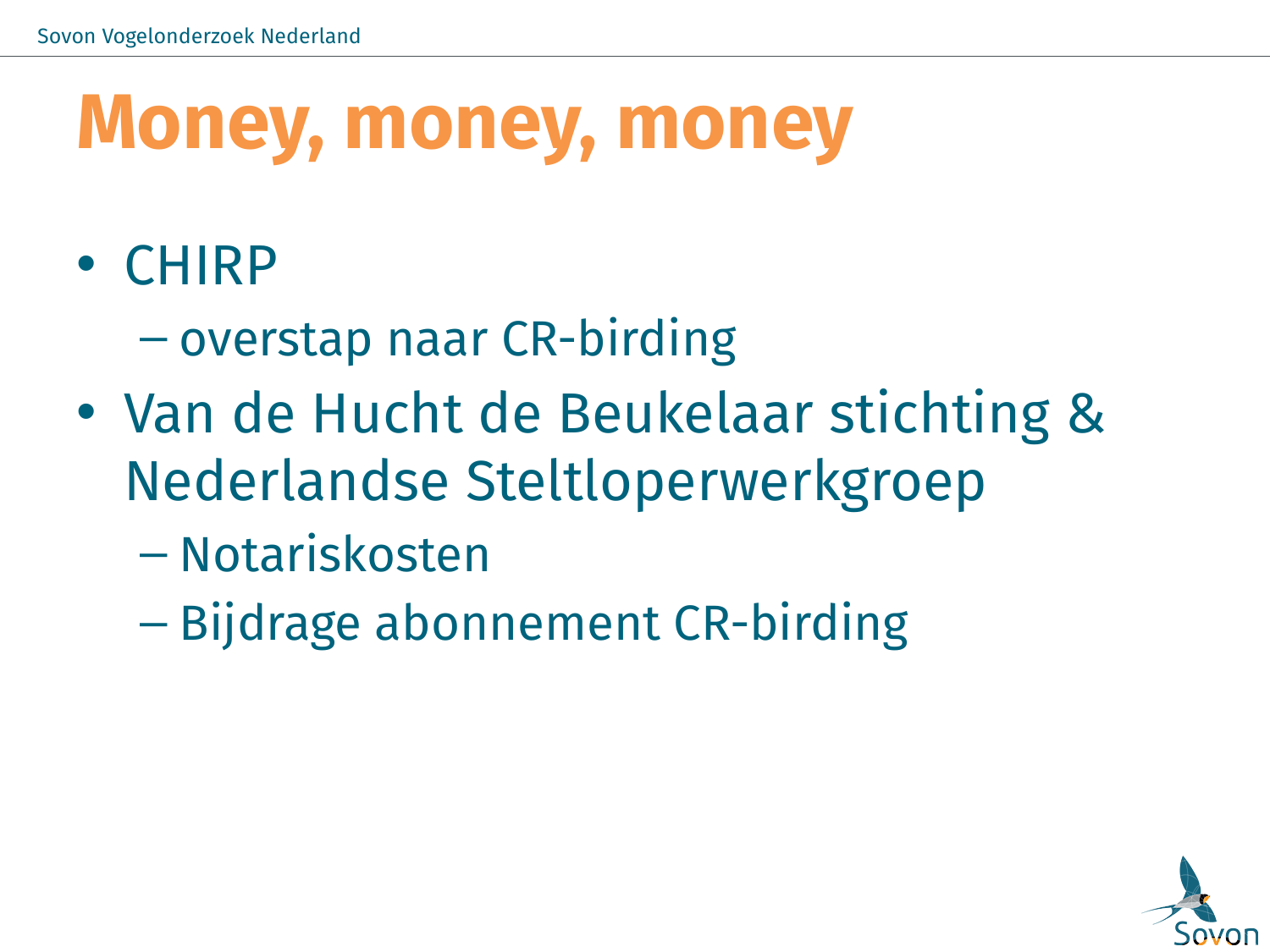

# Money, money, money
CHIRP
overstap naar CR-birding
Van de Hucht de Beukelaar stichting & Nederlandse Steltloperwerkgroep
Notariskosten
Bijdrage abonnement CR-birding